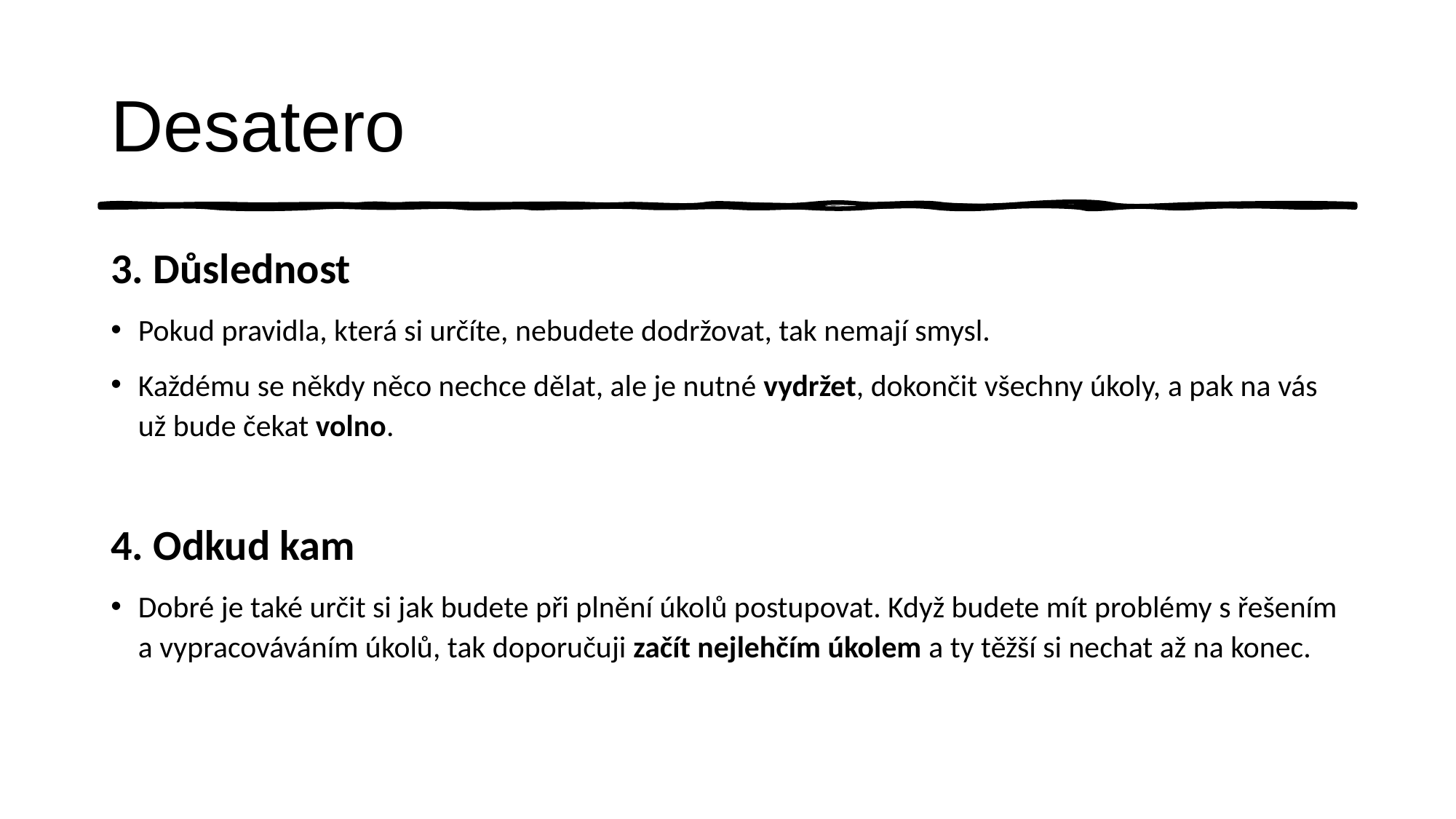

# Desatero
3. Důslednost
Pokud pravidla, která si určíte, nebudete dodržovat, tak nemají smysl.
Každému se někdy něco nechce dělat, ale je nutné vydržet, dokončit všechny úkoly, a pak na vás už bude čekat volno.

4. Odkud kam
Dobré je také určit si jak budete při plnění úkolů postupovat. Když budete mít problémy s řešením a vypracováváním úkolů, tak doporučuji začít nejlehčím úkolem a ty těžší si nechat až na konec.